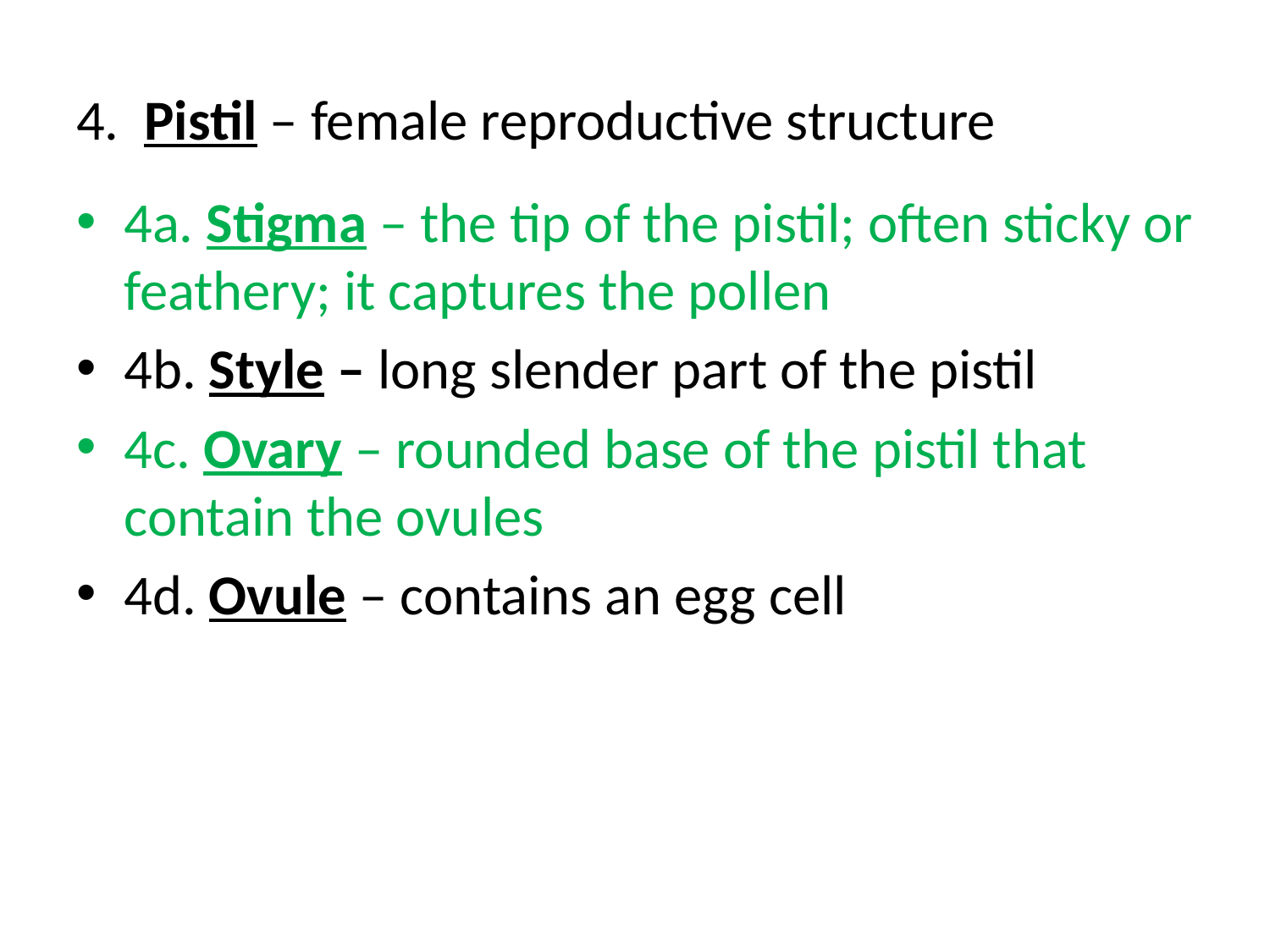

# 4.  Pistil – female reproductive structure
4a. Stigma – the tip of the pistil; often sticky or feathery; it captures the pollen
4b. Style – long slender part of the pistil
4c. Ovary – rounded base of the pistil that contain the ovules
4d. Ovule – contains an egg cell